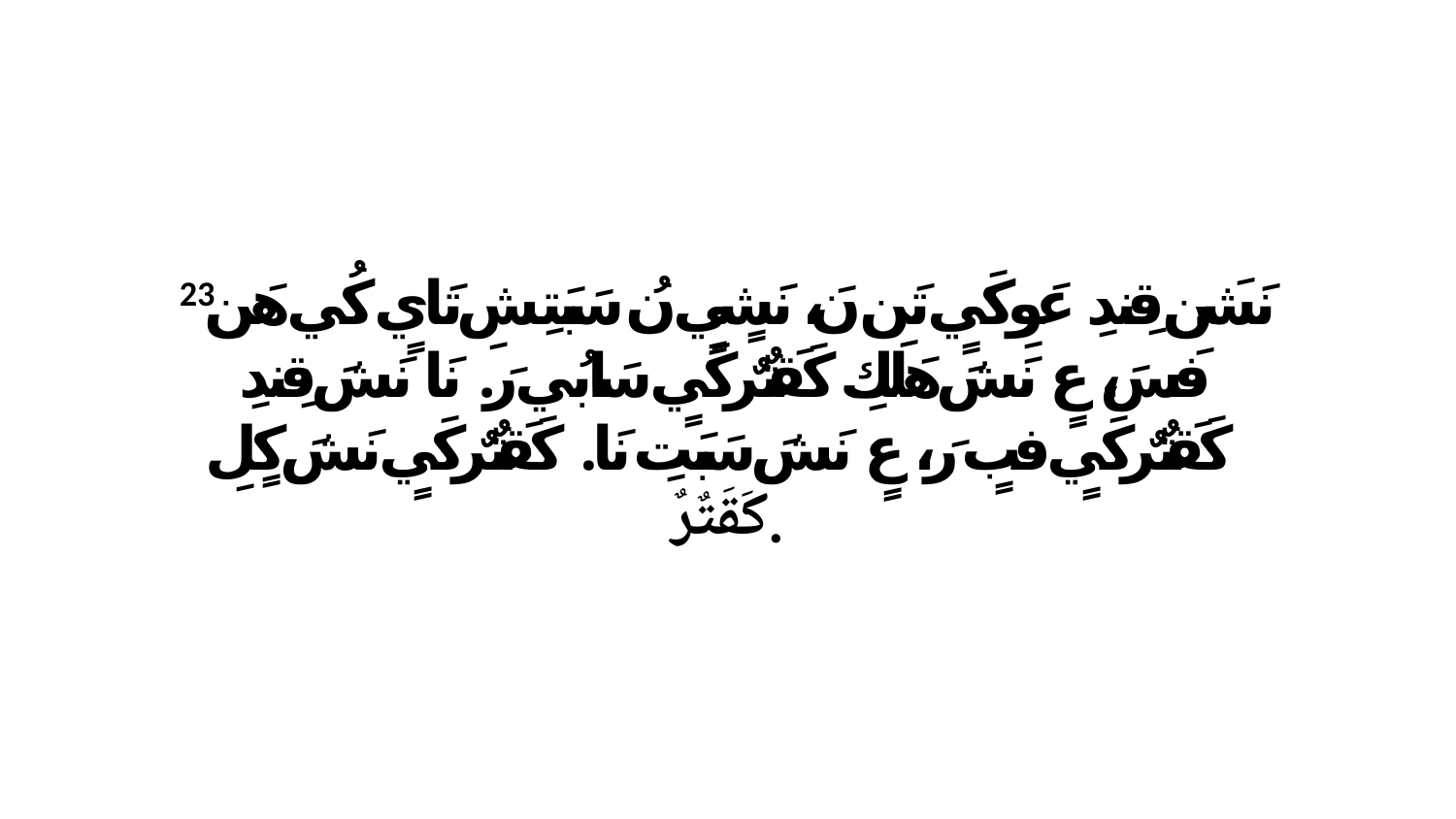

23 نَشَن قِندِ عَوِكَيٍ تَن نَ، نَشٍيٍ نُ سَبَتِشِ تَايٍ كُي هَن فَسَ، عٍ نَشَ هَلَكِ كَقَتٌرٌكَيٍ سَابُي رَ. نَا نَشَ قِندِ كَقَتٌرٌكَيٍ فبٍ رَ، عٍ نَشَ سَبَتِ نَا. كَقَتٌرٌكَيٍ نَشَ كٍلِ كَقَتٌرٌ.